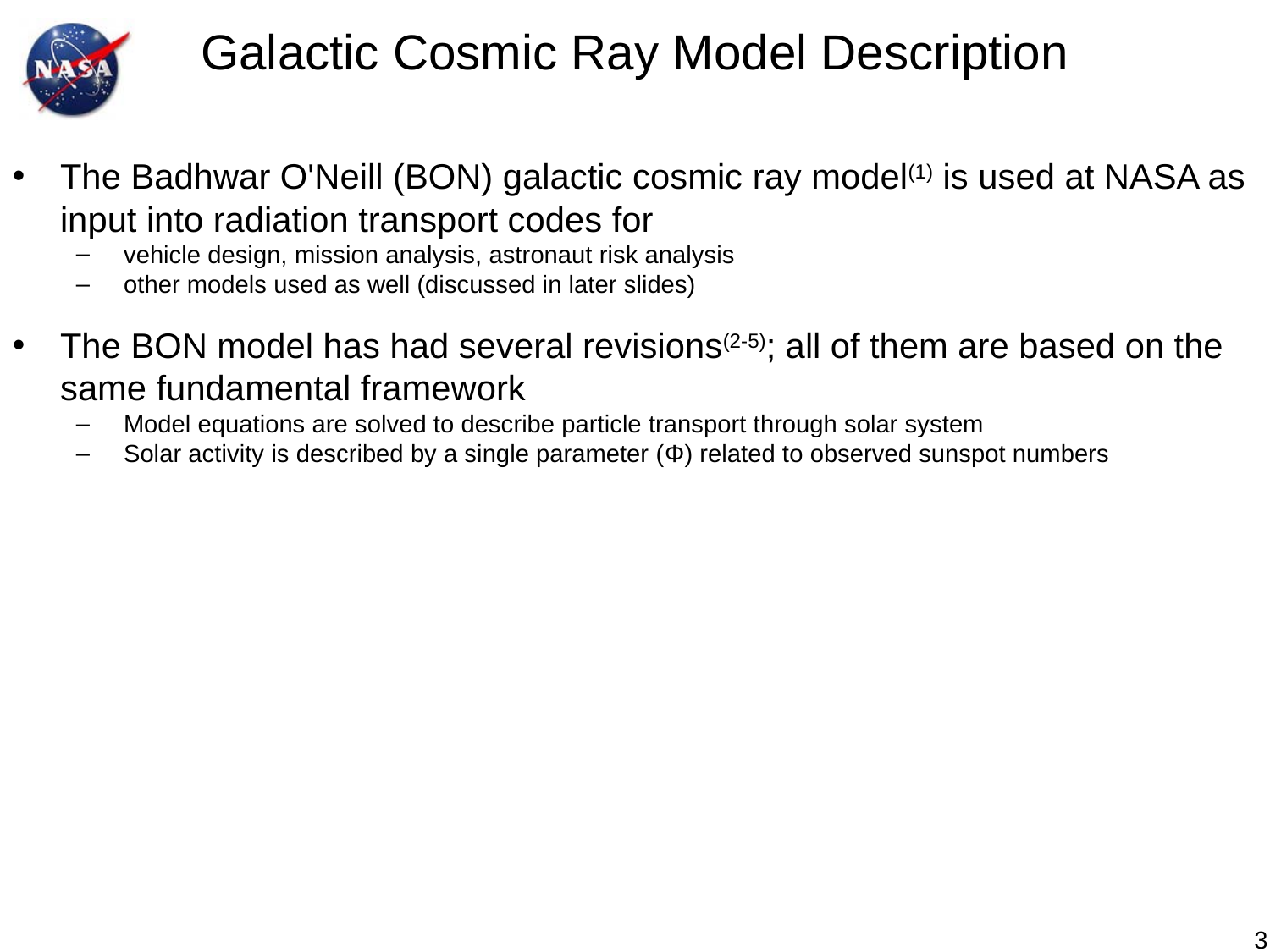

Galactic Cosmic Ray Model Description
The Badhwar O'Neill (BON) galactic cosmic ray model(1) is used at NASA as input into radiation transport codes for
vehicle design, mission analysis, astronaut risk analysis
other models used as well (discussed in later slides)

The BON model has had several revisions(2-5); all of them are based on the same fundamental framework
Model equations are solved to describe particle transport through solar system
Solar activity is described by a single parameter (Φ) related to observed sunspot numbers

3